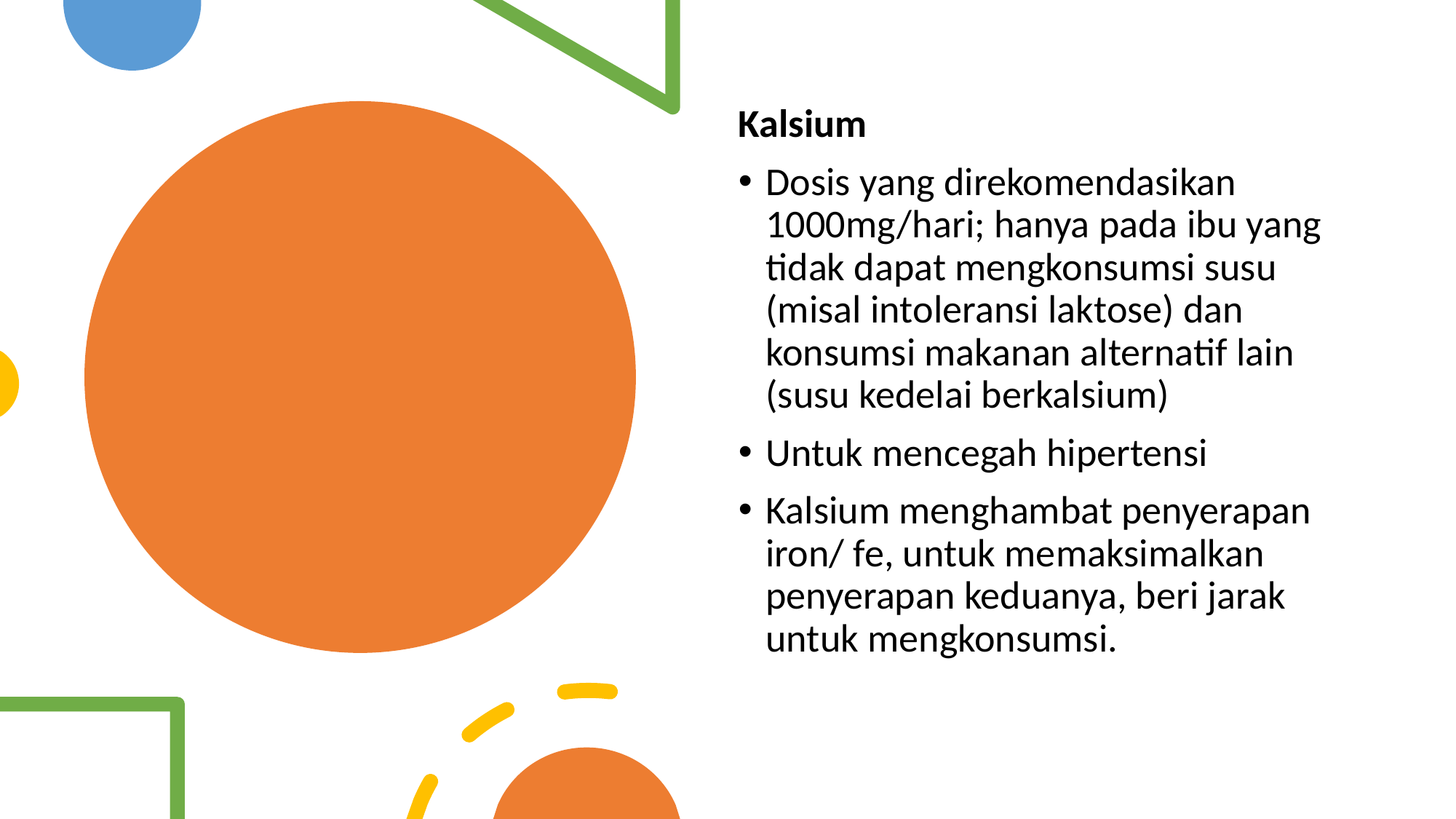

Kalsium
Dosis yang direkomendasikan 1000mg/hari; hanya pada ibu yang tidak dapat mengkonsumsi susu (misal intoleransi laktose) dan konsumsi makanan alternatif lain (susu kedelai berkalsium)
Untuk mencegah hipertensi
Kalsium menghambat penyerapan iron/ fe, untuk memaksimalkan penyerapan keduanya, beri jarak untuk mengkonsumsi.

#